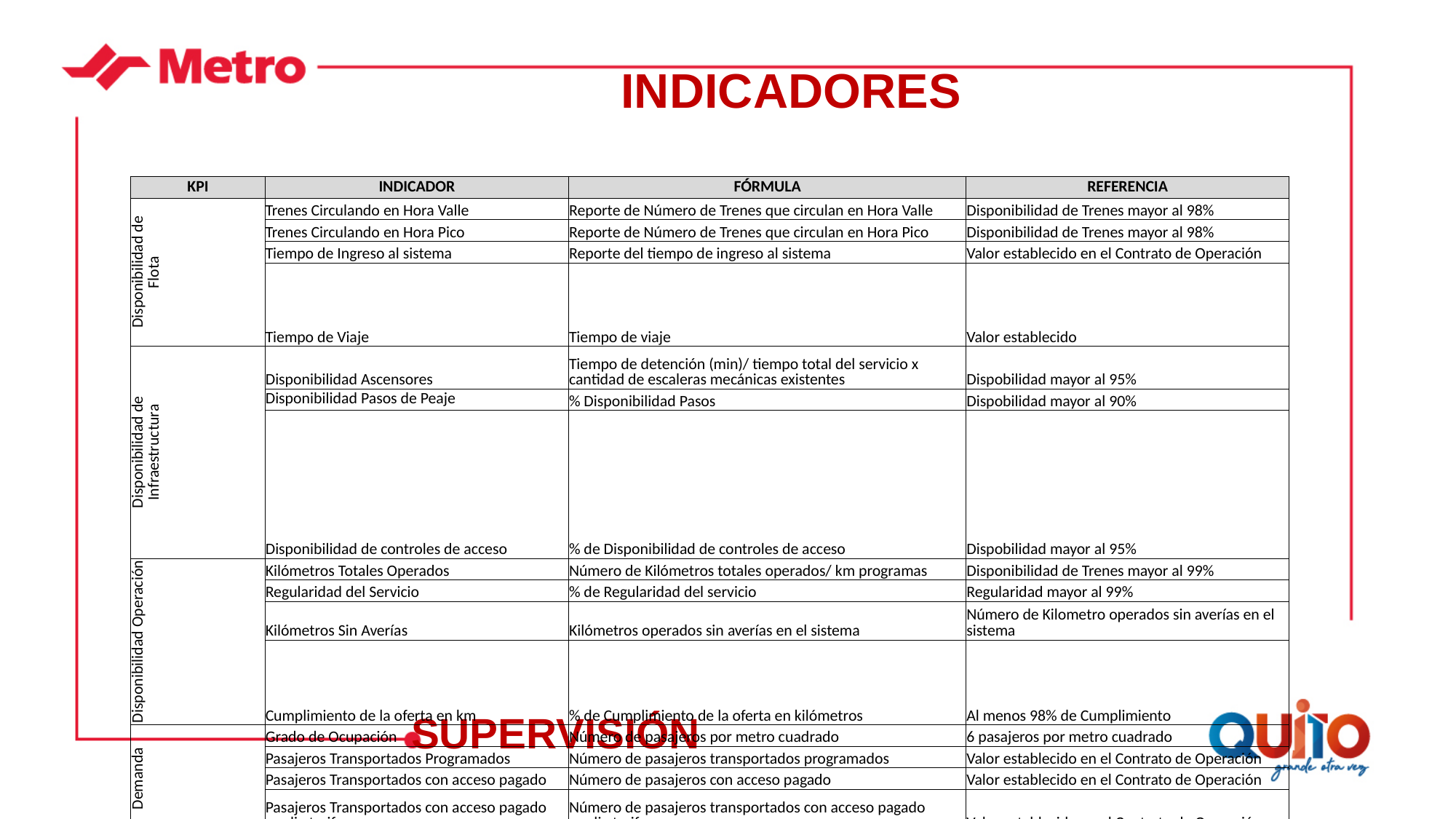

INDICADORES
| KPI | INDICADOR | FÓRMULA | REFERENCIA |
| --- | --- | --- | --- |
| Disponibilidad de Flota | Trenes Circulando en Hora Valle | Reporte de Número de Trenes que circulan en Hora Valle | Disponibilidad de Trenes mayor al 98% |
|  | Trenes Circulando en Hora Pico | Reporte de Número de Trenes que circulan en Hora Pico | Disponibilidad de Trenes mayor al 98% |
|  | Tiempo de Ingreso al sistema | Reporte del tiempo de ingreso al sistema | Valor establecido en el Contrato de Operación |
|  | Tiempo de Viaje | Tiempo de viaje | Valor establecido |
| Disponibilidad de Infraestructura | Disponibilidad Ascensores | Tiempo de detención (min)/ tiempo total del servicio x cantidad de escaleras mecánicas existentes | Dispobilidad mayor al 95% |
|  | Disponibilidad Pasos de Peaje | % Disponibilidad Pasos | Dispobilidad mayor al 90% |
|  | Disponibilidad de controles de acceso | % de Disponibilidad de controles de acceso | Dispobilidad mayor al 95% |
| Disponibilidad Operación | Kilómetros Totales Operados | Número de Kilómetros totales operados/ km programas | Disponibilidad de Trenes mayor al 99% |
|  | Regularidad del Servicio | % de Regularidad del servicio | Regularidad mayor al 99% |
|  | Kilómetros Sin Averías | Kilómetros operados sin averías en el sistema | Número de Kilometro operados sin averías en el sistema |
|  | Cumplimiento de la oferta en km | % de Cumplimiento de la oferta en kilómetros | Al menos 98% de Cumplimiento |
| Demanda | Grado de Ocupación | Número de pasajeros por metro cuadrado | 6 pasajeros por metro cuadrado |
|  | Pasajeros Transportados Programados | Número de pasajeros transportados programados | Valor establecido en el Contrato de Operación |
|  | Pasajeros Transportados con acceso pagado | Número de pasajeros con acceso pagado | Valor establecido en el Contrato de Operación |
|  | Pasajeros Transportados con acceso pagado media tarifa | Número de pasajeros transportados con acceso pagado media tarifa | Valor establecido en el Contrato de Operación |
| Eficiencia Energética | Consumo de energía eléctrica por pasajeros transportados | Consumo de energía en kwh por pasajero transportado | Valor establecido en el Contrato de Operación |
|  | Consumo de energía eléctrica por estaciones + pozos | Consumo de energía en kWh | Valor establecido en el Contrato de Operación |
|  | Consumo de energía eléctrica por tracción | Consumo de energía en kWh | Valor establecido en el Contrato de Operación |
SUPERVISIÓN